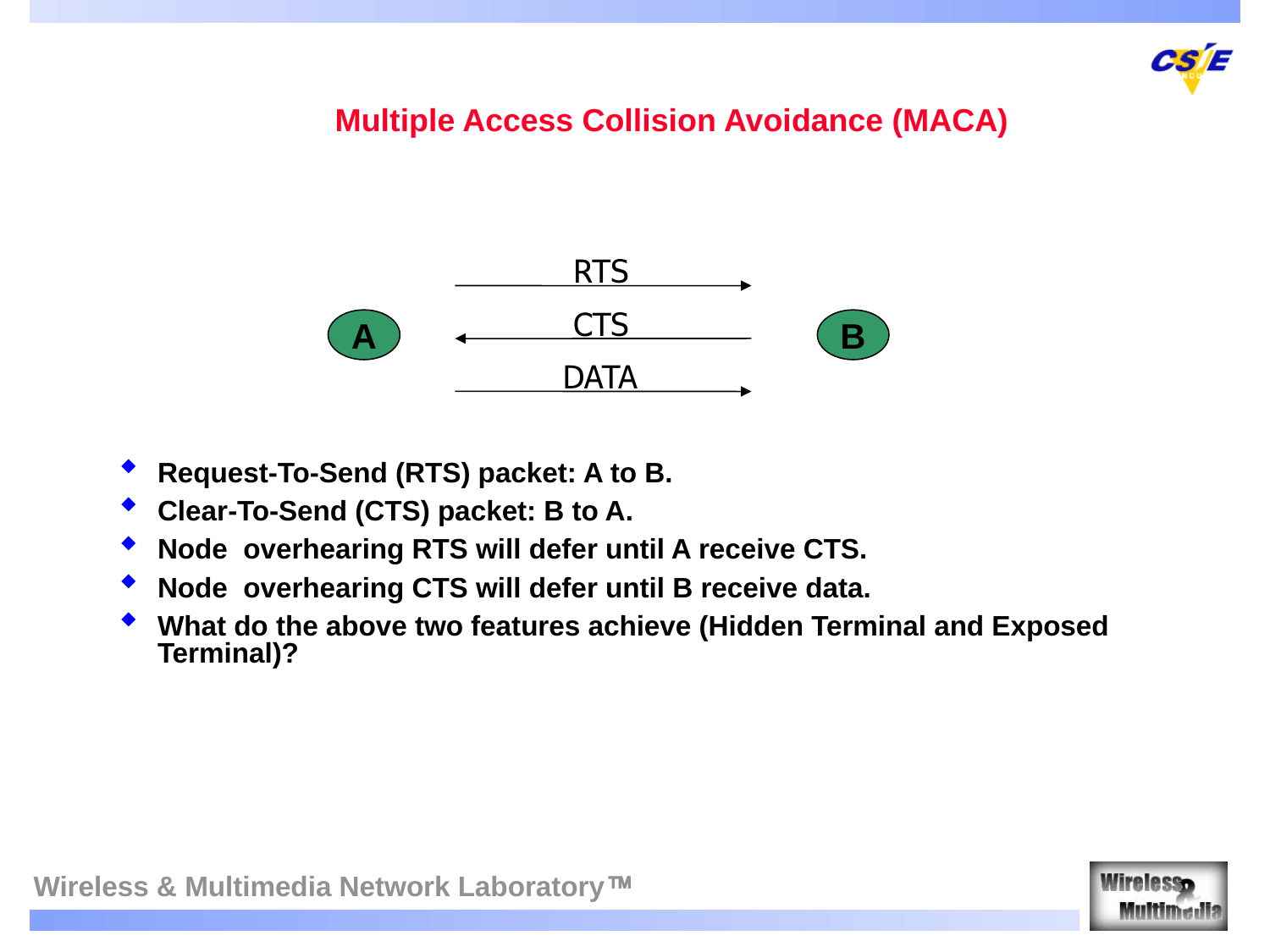

# Multiple Access Collision Avoidance (MACA)
RTS

CTS
A
B

DATA

Request-To-Send (RTS) packet: A to B.
Clear-To-Send (CTS) packet: B to A.
Node  overhearing RTS will defer until A receive CTS.
Node  overhearing CTS will defer until B receive data.
What do the above two features achieve (Hidden Terminal and Exposed Terminal)?